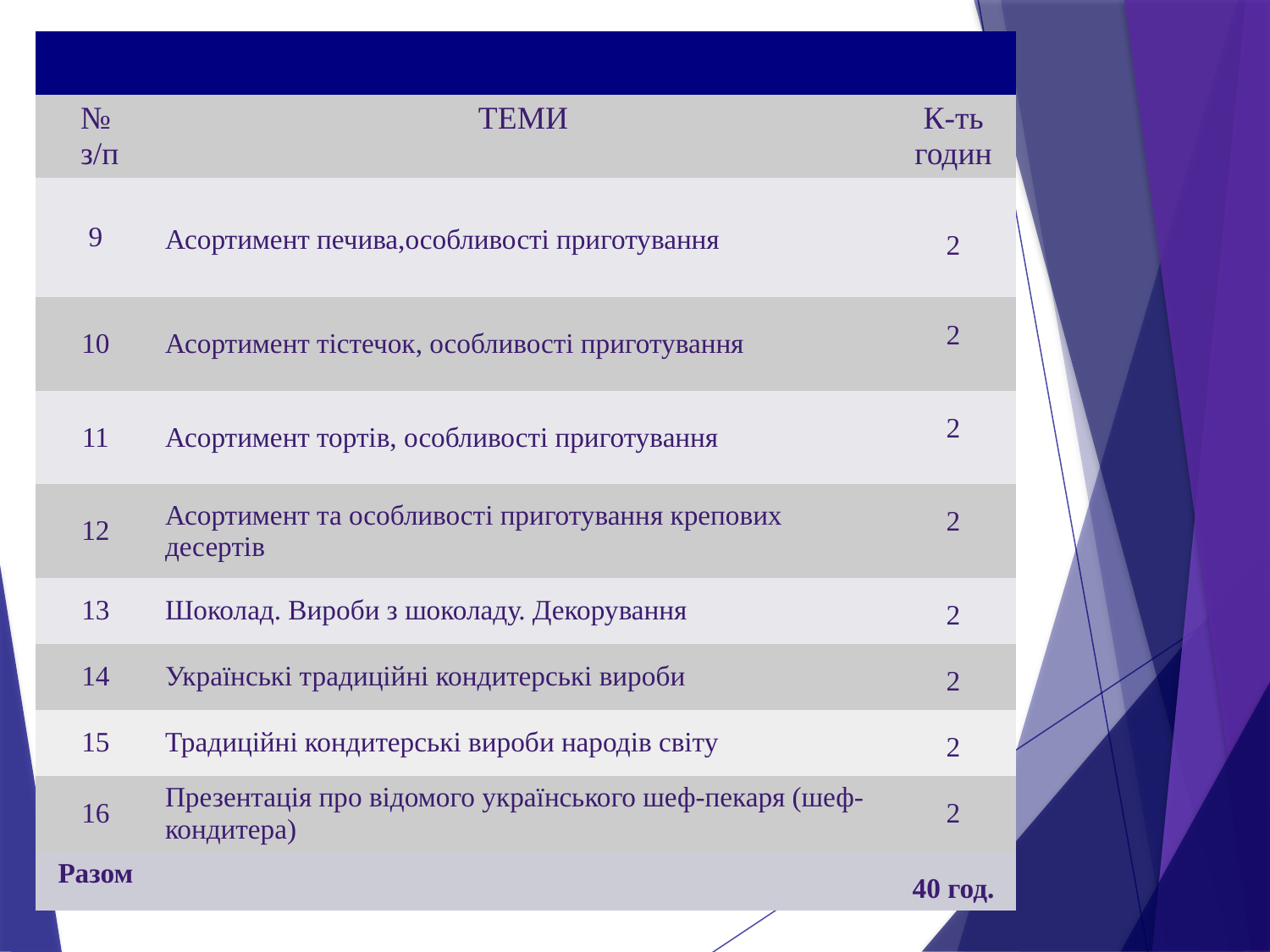

|  |  |  |
| --- | --- | --- |
| № з/п | ТЕМИ | К-ть годин |
| 9 | Асортимент печива,особливості приготування | 2 |
| 10 | Асортимент тістечок, особливості приготування | 2 |
| 11 | Асортимент тортів, особливості приготування | 2 |
| 12 | Асортимент та особливості приготування крепових десертів | 2 |
| 13 | Шоколад. Вироби з шоколаду. Декорування | 2 |
| 14 | Українські традиційні кондитерські вироби | 2 |
| 15 | Традиційні кондитерські вироби народів світу | 2 |
| 16 | Презентація про відомого українського шеф-пекаря (шеф-кондитера) | 2 |
| Разом |  | 40 год. |